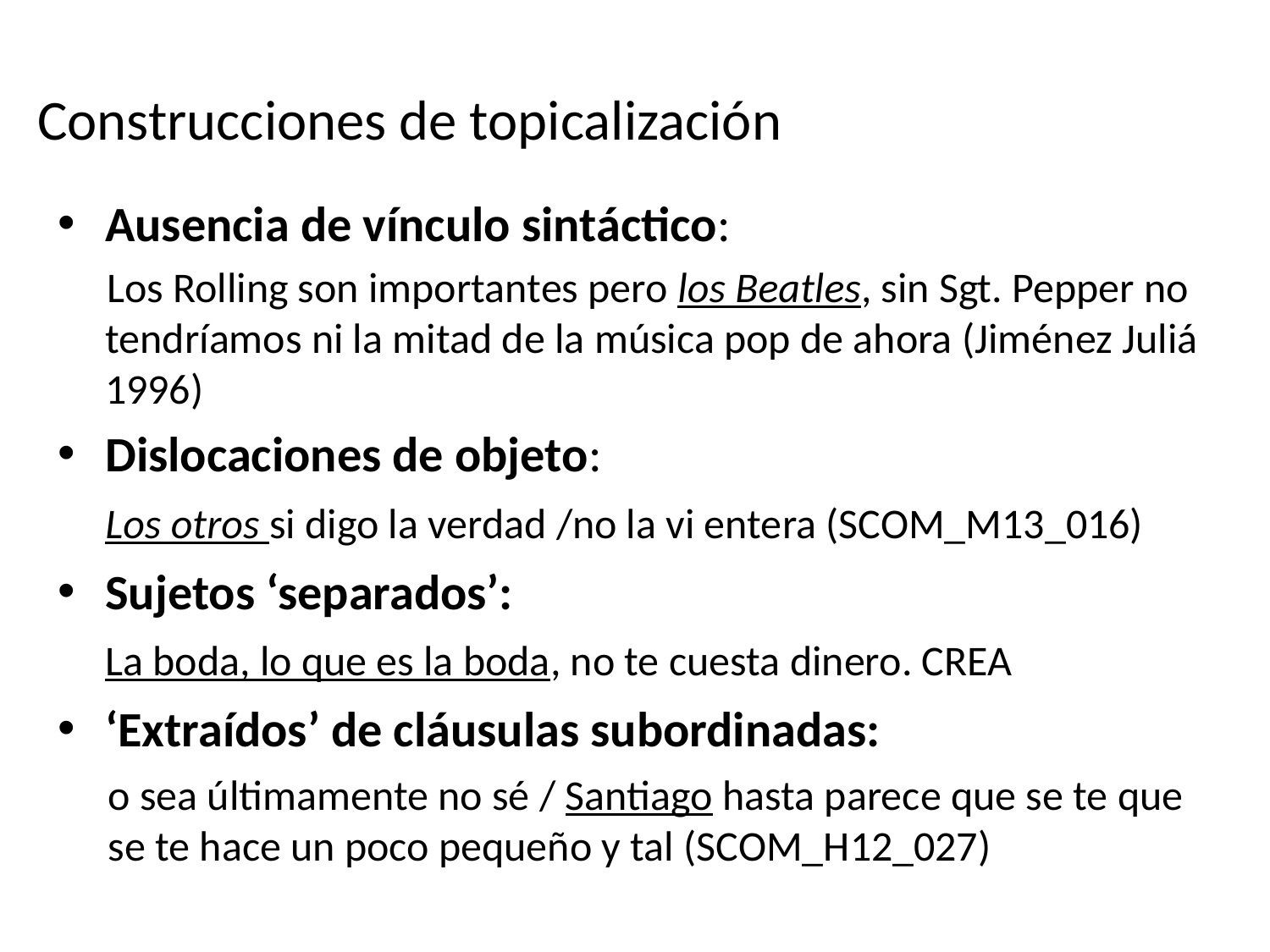

# Construcciones de topicalización
Ausencia de vínculo sintáctico:
Los Rolling son importantes pero los Beatles, sin Sgt. Pepper no tendríamos ni la mitad de la música pop de ahora (Jiménez Juliá 1996)
Dislocaciones de objeto:
	Los otros si digo la verdad /no la vi entera (SCOM_M13_016)
Sujetos ‘separados’:
	La boda, lo que es la boda, no te cuesta dinero. CREA
‘Extraídos’ de cláusulas subordinadas:
o sea últimamente no sé / Santiago hasta parece que se te que se te hace un poco pequeño y tal (SCOM_H12_027)